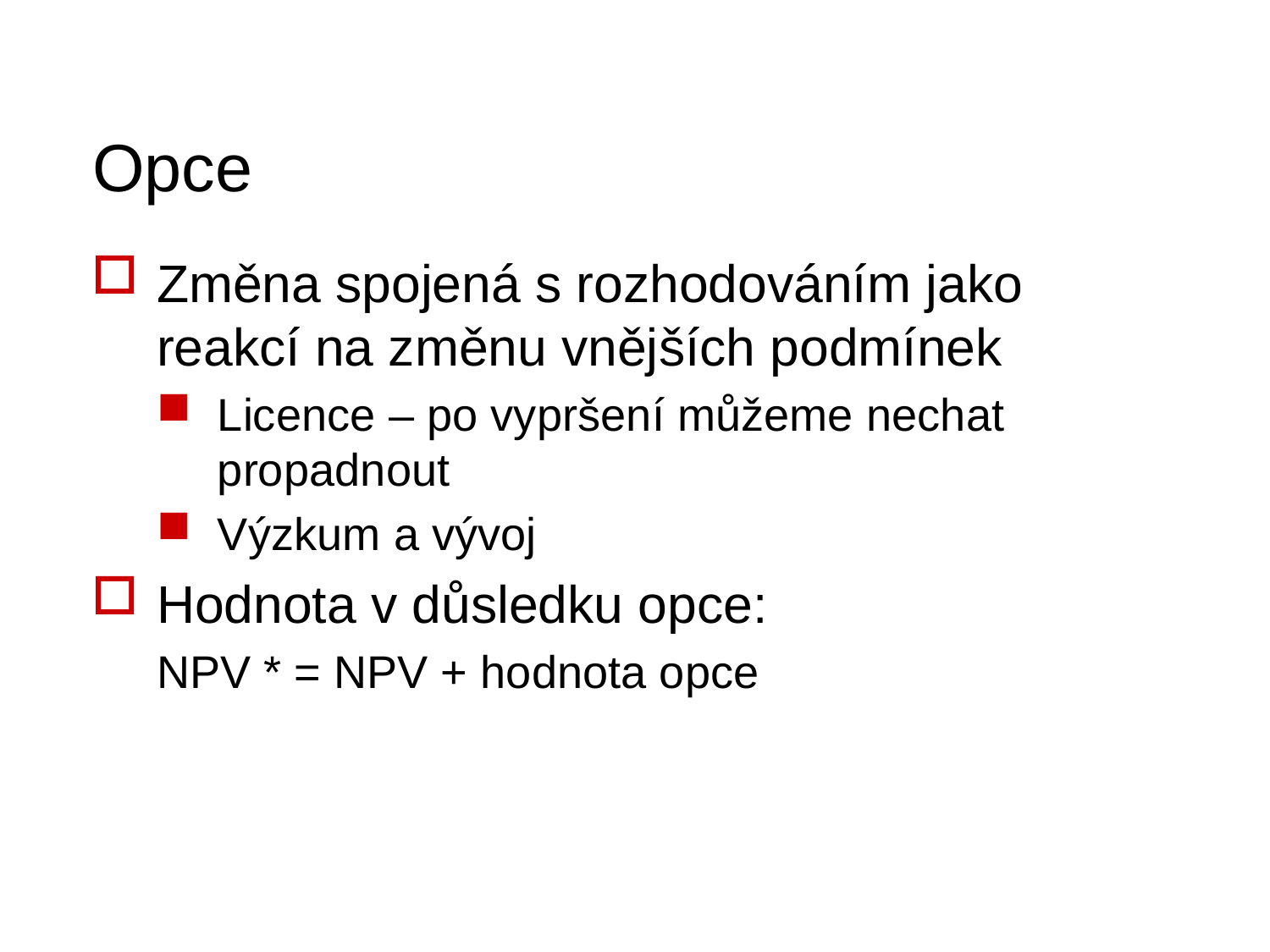

# Opce
Změna spojená s rozhodováním jako reakcí na změnu vnějších podmínek
Licence – po vypršení můžeme nechat propadnout
Výzkum a vývoj
Hodnota v důsledku opce:
NPV * = NPV + hodnota opce